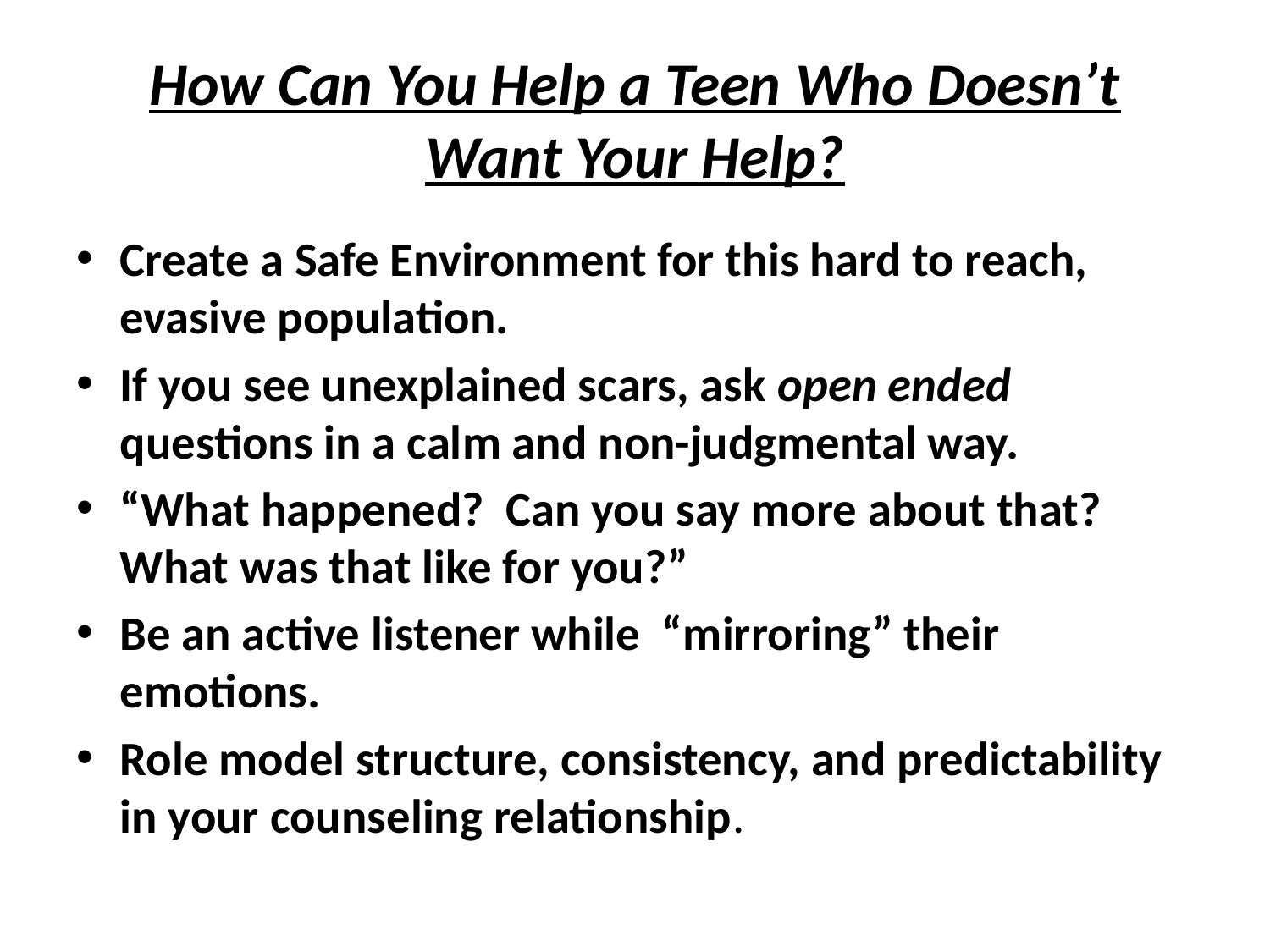

# How Can You Help a Teen Who Doesn’t Want Your Help?
Create a Safe Environment for this hard to reach, evasive population.
If you see unexplained scars, ask open ended questions in a calm and non-judgmental way.
“What happened?  Can you say more about that?  What was that like for you?”
Be an active listener while  “mirroring” their emotions.
Role model structure, consistency, and predictability in your counseling relationship.